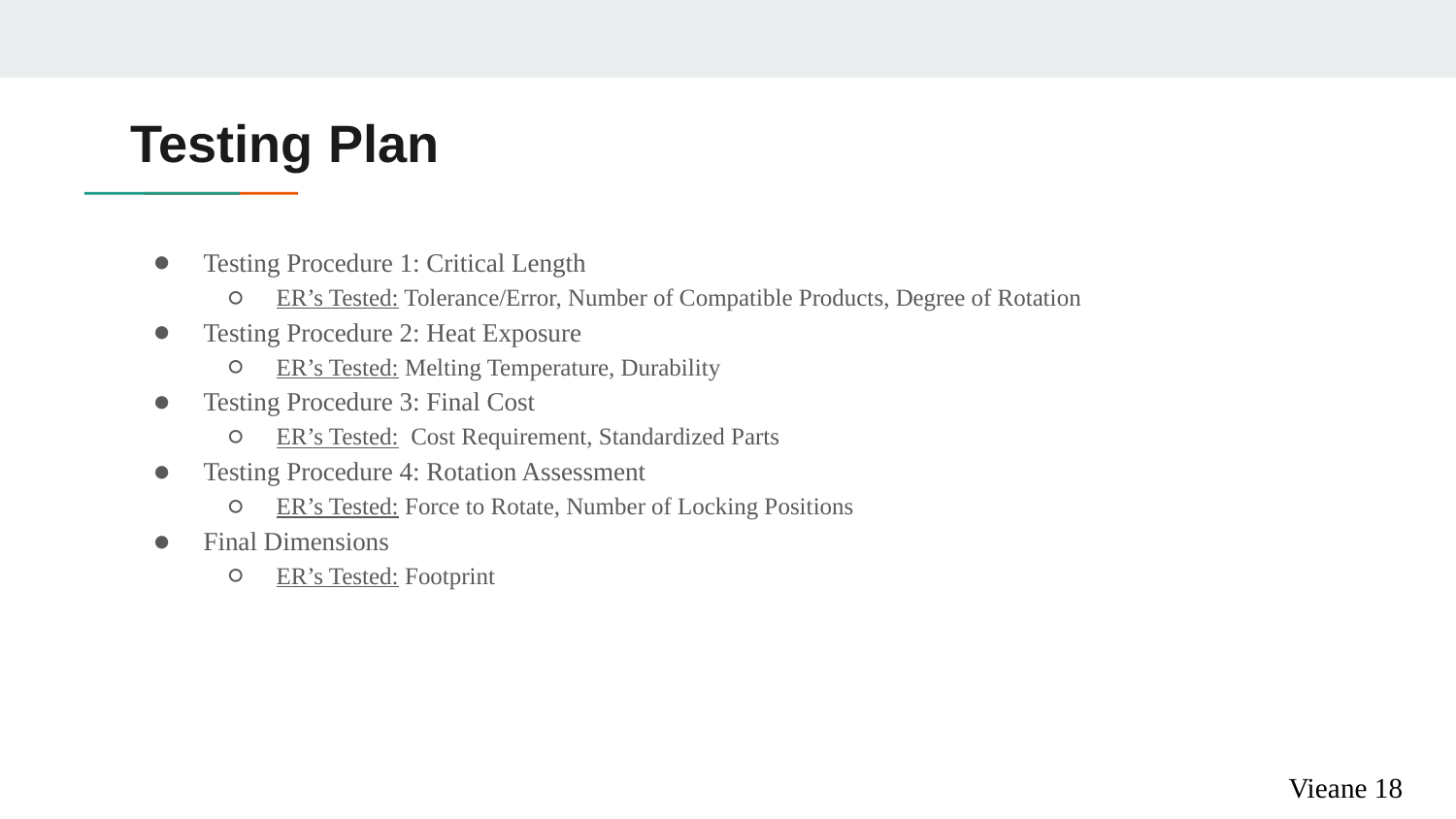

# Testing Plan

Testing Procedure 1: Critical Length
ER’s Tested: Tolerance/Error, Number of Compatible Products, Degree of Rotation
Testing Procedure 2: Heat Exposure
ER’s Tested: Melting Temperature, Durability
Testing Procedure 3: Final Cost
ER’s Tested:  Cost Requirement, Standardized Parts
Testing Procedure 4: Rotation Assessment
ER’s Tested: Force to Rotate, Number of Locking Positions
Final Dimensions
ER’s Tested: Footprint
Vieane 18